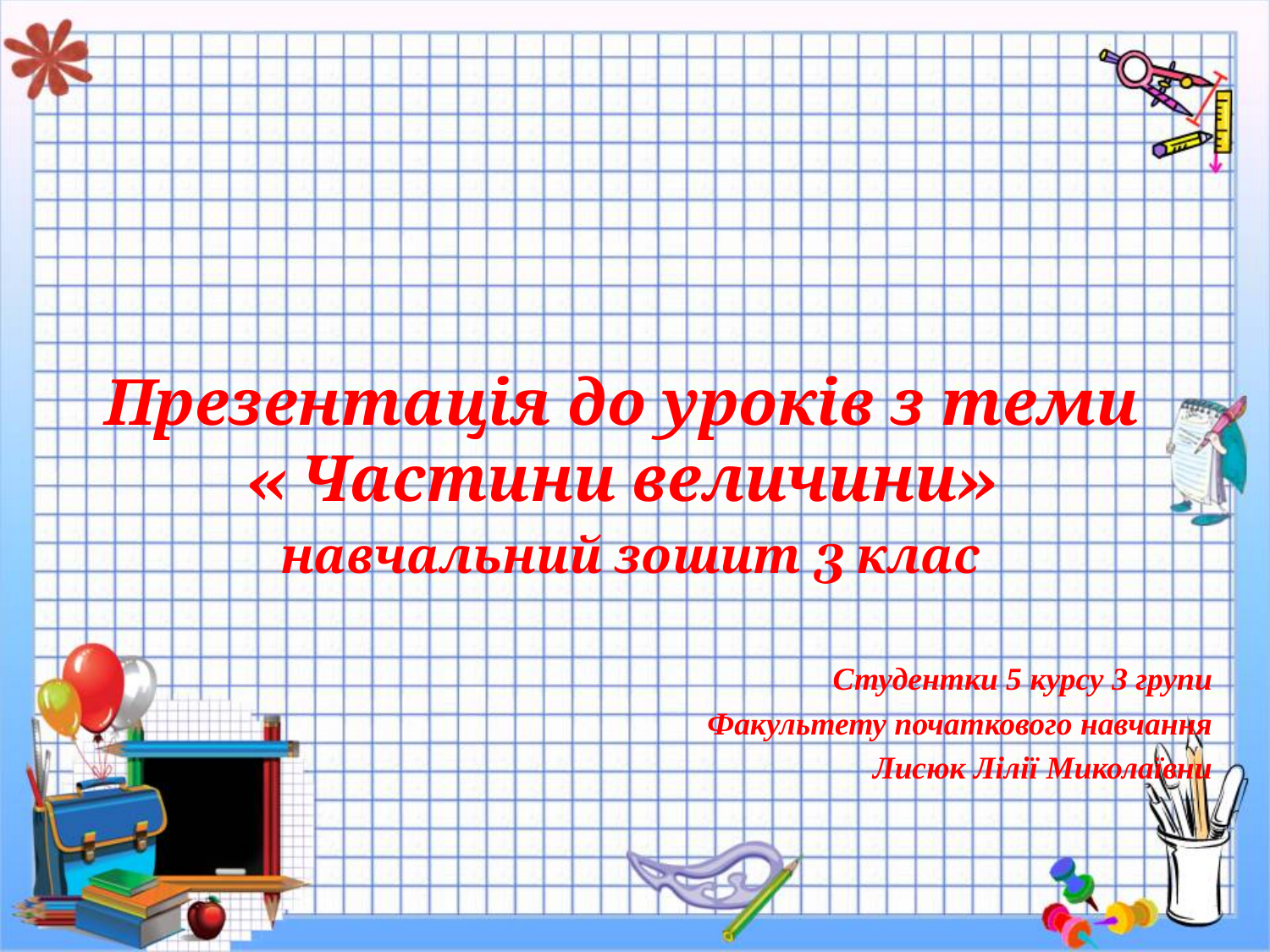

Презентація до уроків з теми
« Частини величини»
навчальний зошит 3 клас

Студентки 5 курсу 3 групи
Факультету початкового навчання
Лисюк Лілії Миколаївни